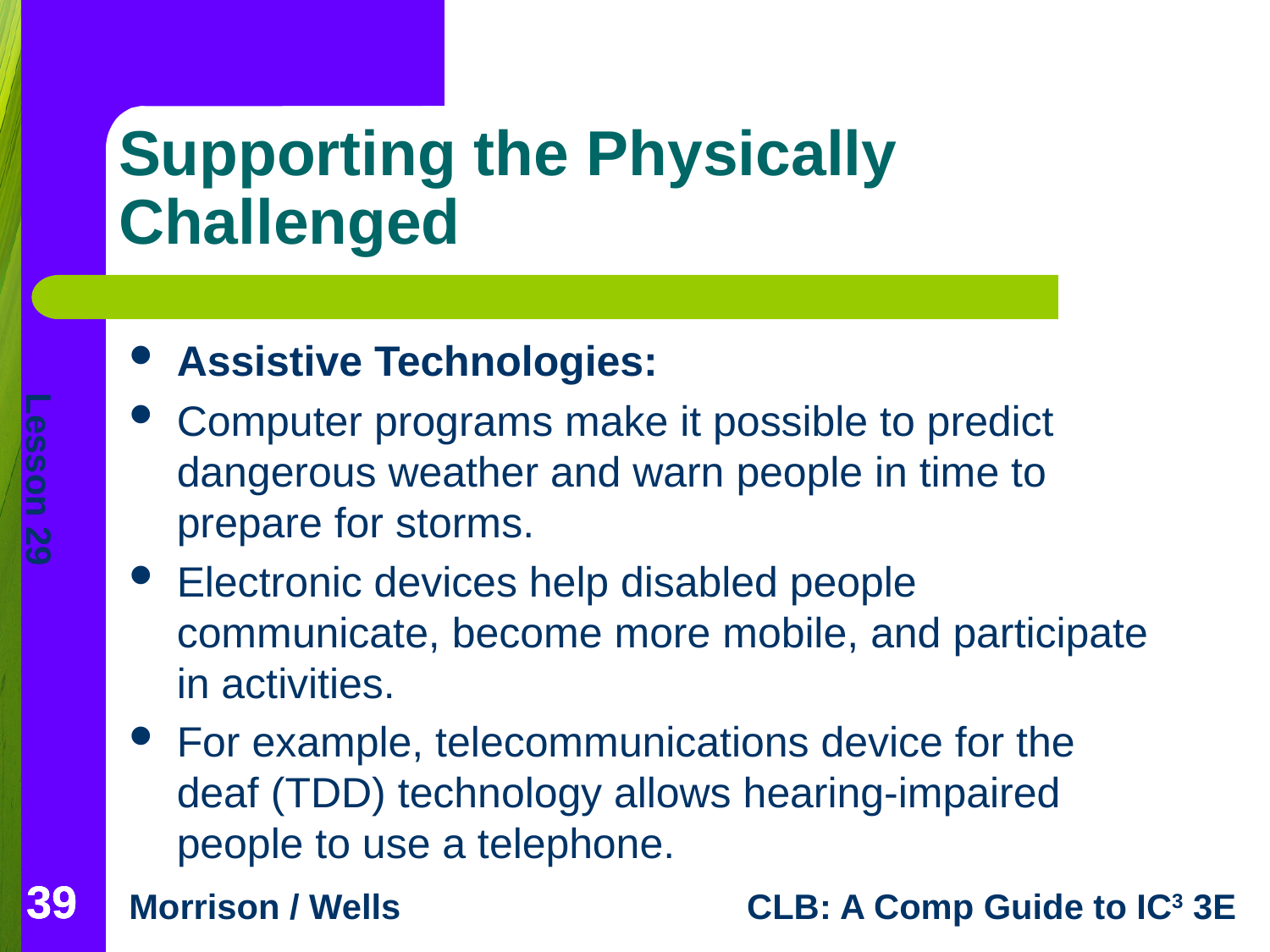

# Supporting the Physically Challenged
Assistive Technologies:
Computer programs make it possible to predict dangerous weather and warn people in time to prepare for storms.
Electronic devices help disabled people communicate, become more mobile, and participate in activities.
For example, telecommunications device for the deaf (TDD) technology allows hearing-impaired people to use a telephone.

39
39
39